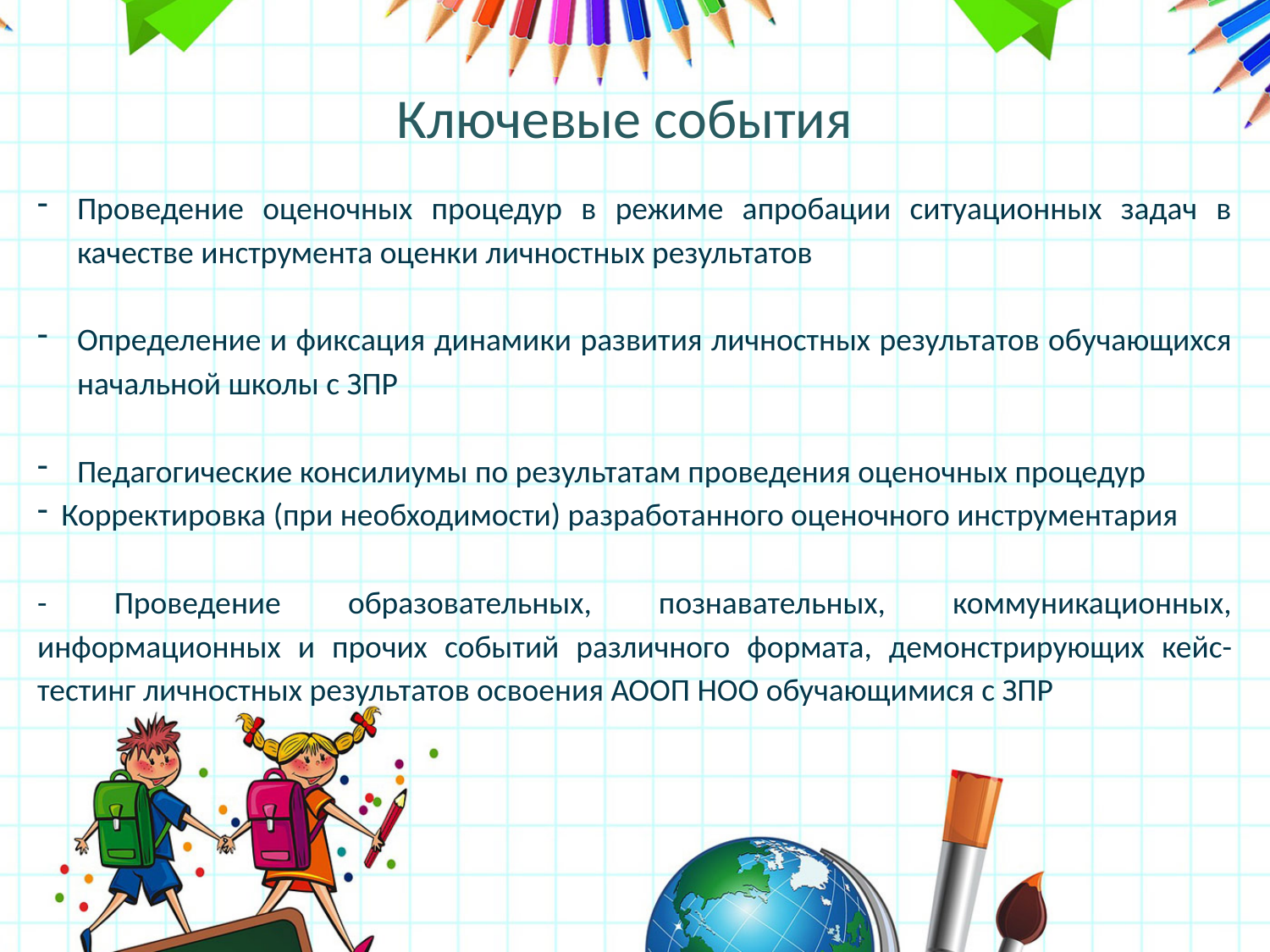

# Ключевые события
Проведение оценочных процедур в режиме апробации ситуационных задач в качестве инструмента оценки личностных результатов

Определение и фиксация динамики развития личностных результатов обучающихся начальной школы с ЗПР

Педагогические консилиумы по результатам проведения оценочных процедур
Корректировка (при необходимости) разработанного оценочного инструментария

- Проведение образовательных, познавательных, коммуникационных, информационных и прочих событий различного формата, демонстрирующих кейс-тестинг личностных результатов освоения АООП НОО обучающимися с ЗПР